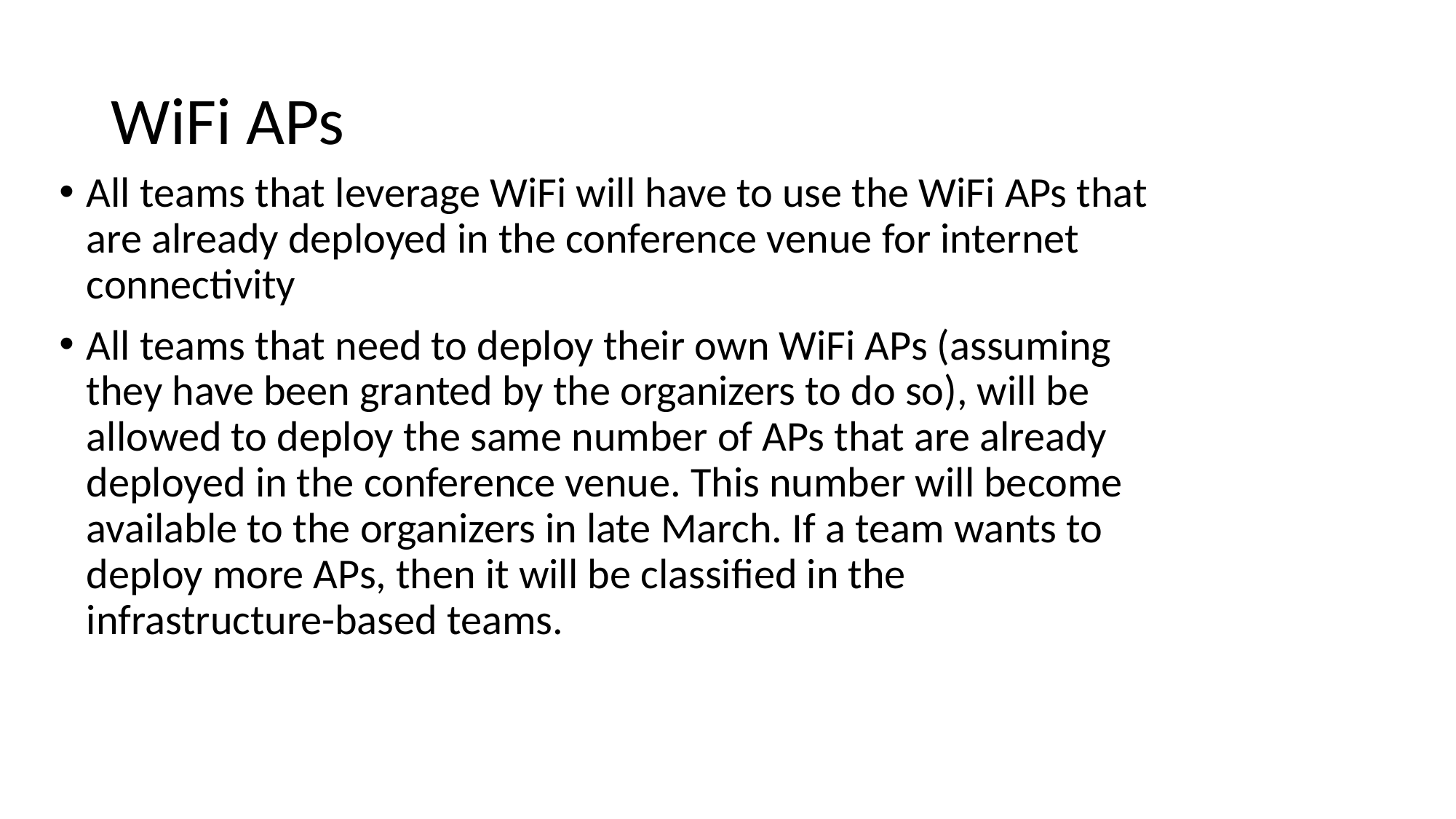

# WiFi APs
All teams that leverage WiFi will have to use the WiFi APs that are already deployed in the conference venue for internet connectivity
All teams that need to deploy their own WiFi APs (assuming they have been granted by the organizers to do so), will be allowed to deploy the same number of APs that are already deployed in the conference venue. This number will become available to the organizers in late March. If a team wants to deploy more APs, then it will be classified in the infrastructure-based teams.